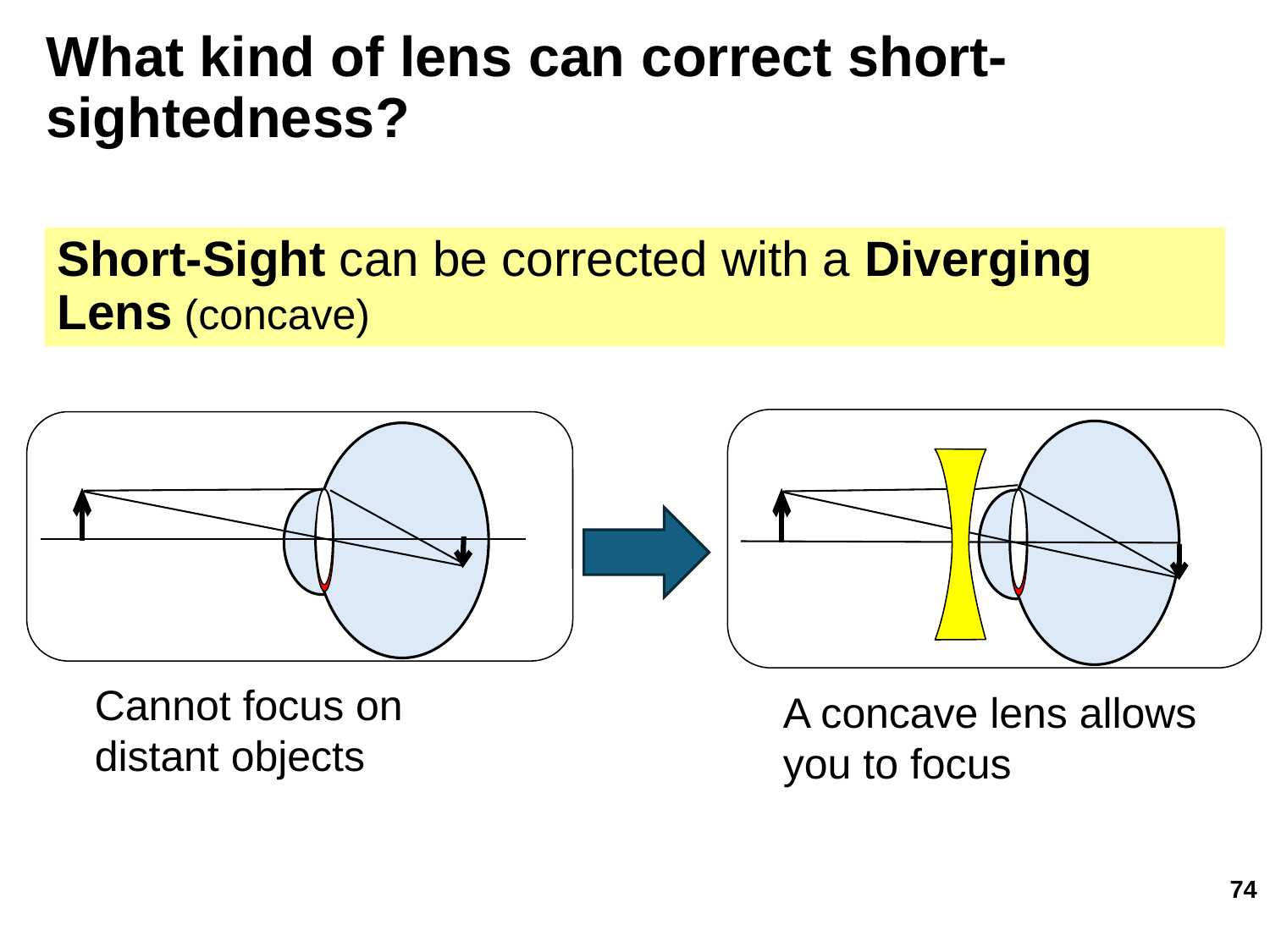

# What kind of lens can correct short-sightedness?
Short-Sight can be corrected with a Diverging Lens (concave)

Cannot focus on distant objects
A concave lens allows you to focus
74